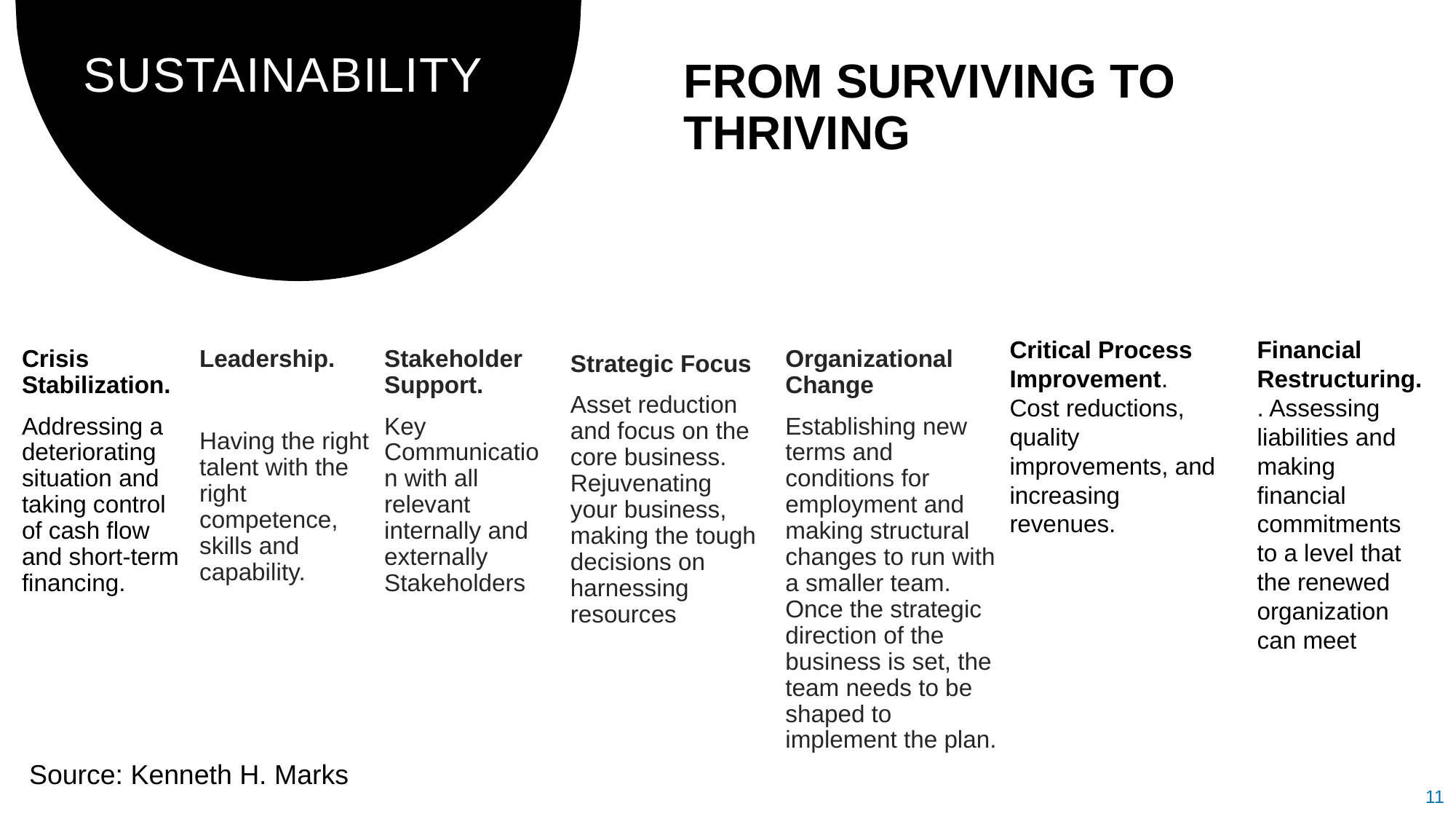

# SUSTAINABILITY
FROM SURVIVING TO THRIVING
Crisis Stabilization.
Addressing a deteriorating situation and taking control of cash flow and short-term financing.
Leadership.

Having the right talent with the right competence, skills and capability.
Stakeholder Support.
Key Communication with all relevant internally and externally Stakeholders
Organizational Change
Establishing new terms and conditions for employment and making structural changes to run with a smaller team. Once the strategic direction of the business is set, the team needs to be shaped to implement the plan.
Critical Process Improvement.
Cost reductions, quality improvements, and increasing revenues.
Financial Restructuring.. Assessing liabilities and making financial commitments to a level that the renewed organization can meet
Strategic Focus
Asset reduction and focus on the core business.  Rejuvenating your business, making the tough decisions on harnessing resources
Source: Kenneth H. Marks
11